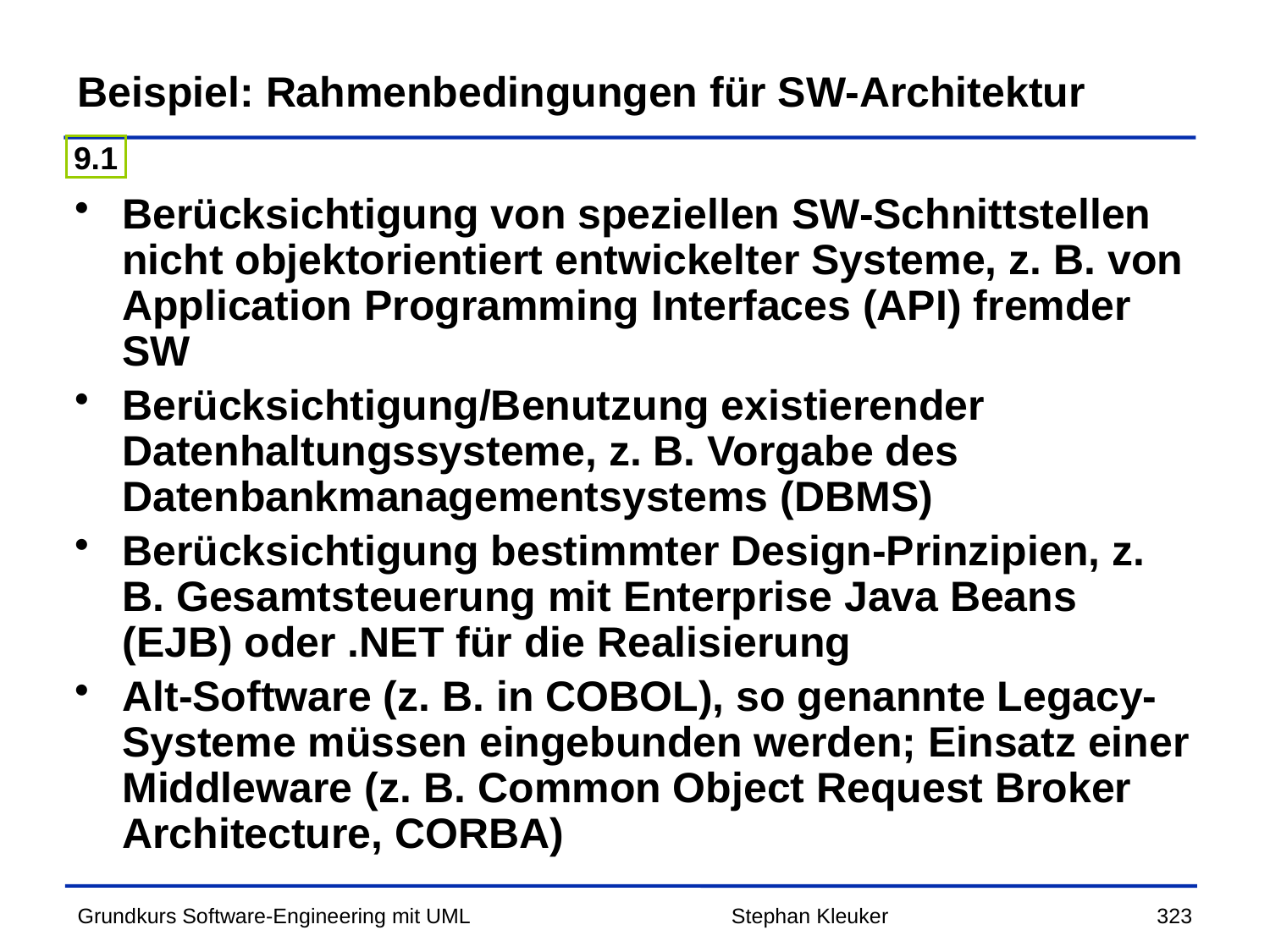

# Beispiel: Rahmenbedingungen für SW-Architektur
9.1
Berücksichtigung von speziellen SW-Schnittstellen nicht objektorientiert entwickelter Systeme, z. B. von Application Programming Interfaces (API) fremder SW
Berücksichtigung/Benutzung existierender Datenhaltungssysteme, z. B. Vorgabe des Datenbankmanagementsystems (DBMS)
Berücksichtigung bestimmter Design-Prinzipien, z. B. Gesamtsteuerung mit Enterprise Java Beans (EJB) oder .NET für die Realisierung
Alt-Software (z. B. in COBOL), so genannte Legacy-Systeme müssen eingebunden werden; Einsatz einer Middleware (z. B. Common Object Request Broker Architecture, CORBA)
Stephan Kleuker